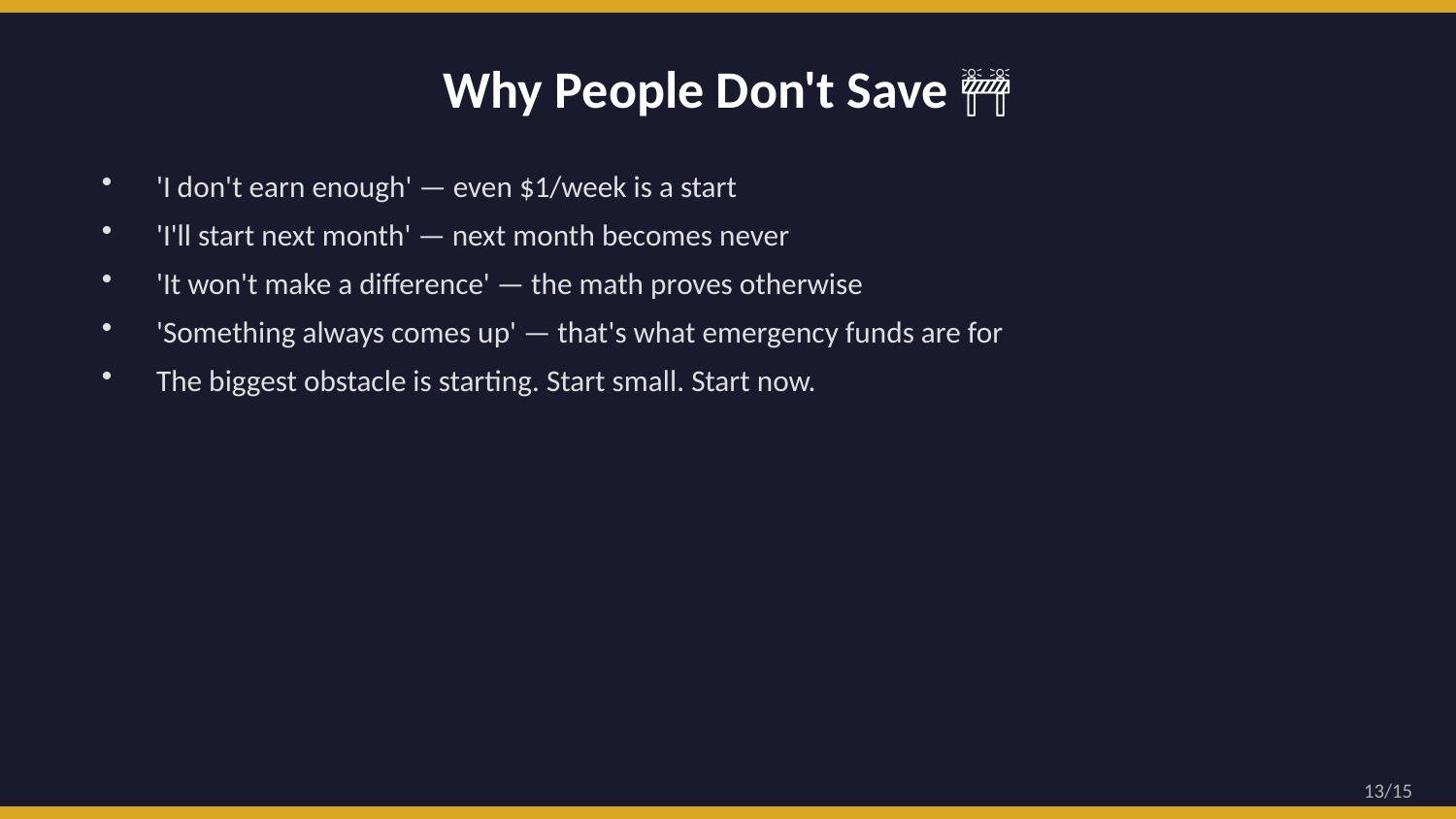

Why People Don't Save 🚧
'I don't earn enough' — even $1/week is a start
'I'll start next month' — next month becomes never
'It won't make a difference' — the math proves otherwise
'Something always comes up' — that's what emergency funds are for
The biggest obstacle is starting. Start small. Start now.
13/15